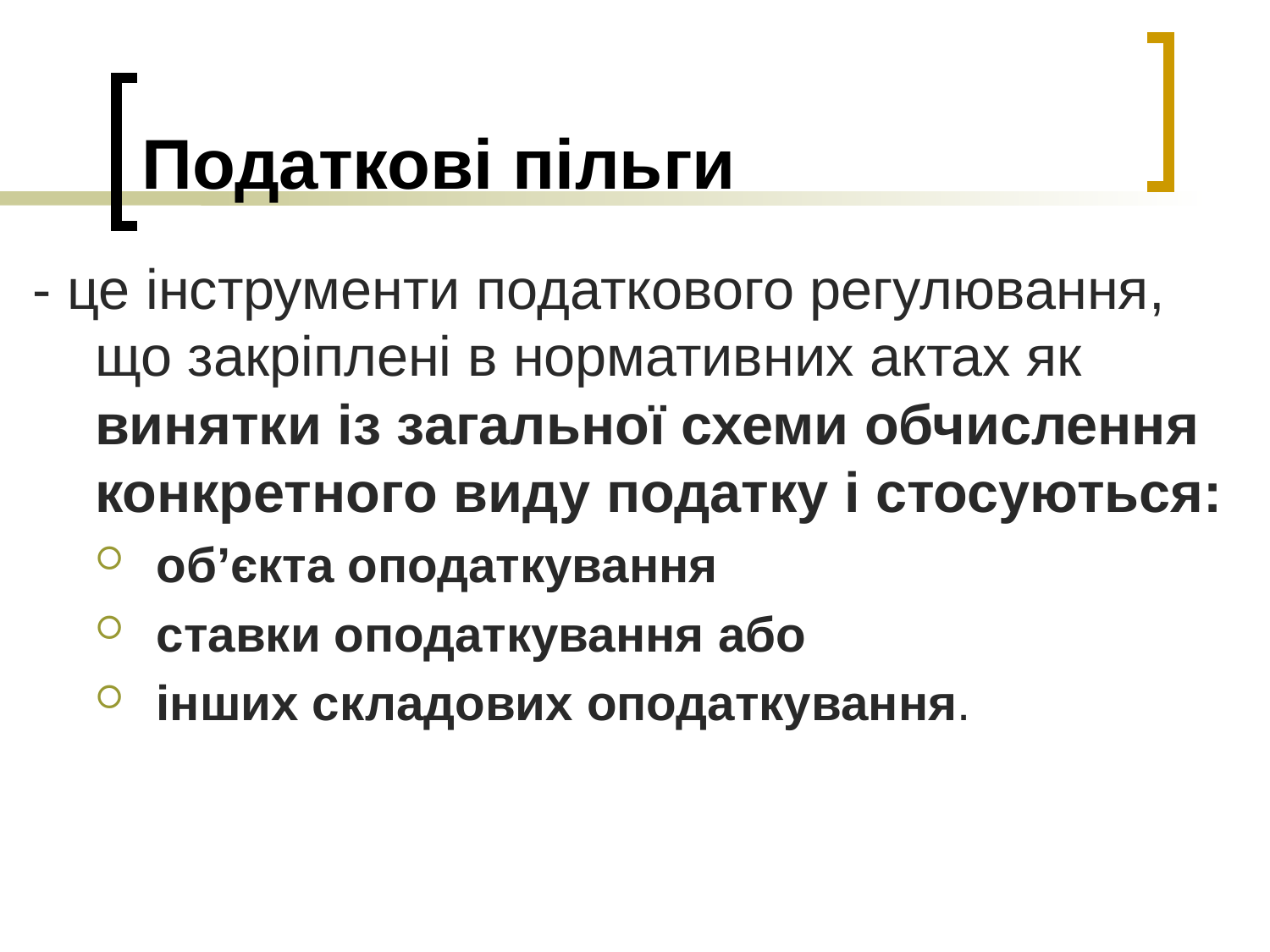

# Податкові пільги
- це інструменти податкового регулювання, що закріплені в нормативних актах як винятки із загальної схеми обчислення конкретного виду податку і стосуються:
об’єкта оподаткування
ставки оподаткування або
інших складових оподаткування.